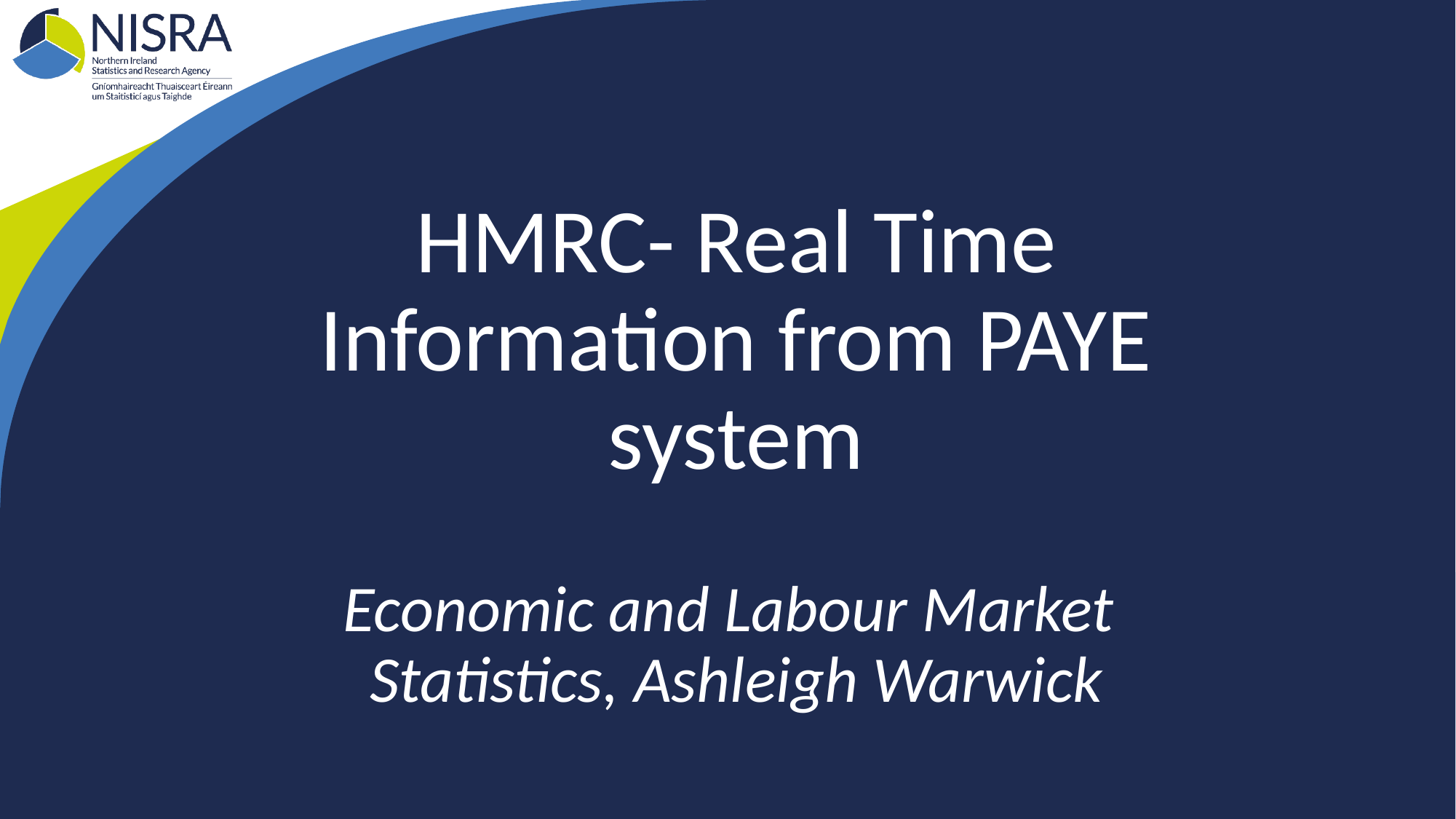

# HMRC- Real Time Information from PAYE system
Economic and Labour Market
Statistics, Ashleigh Warwick